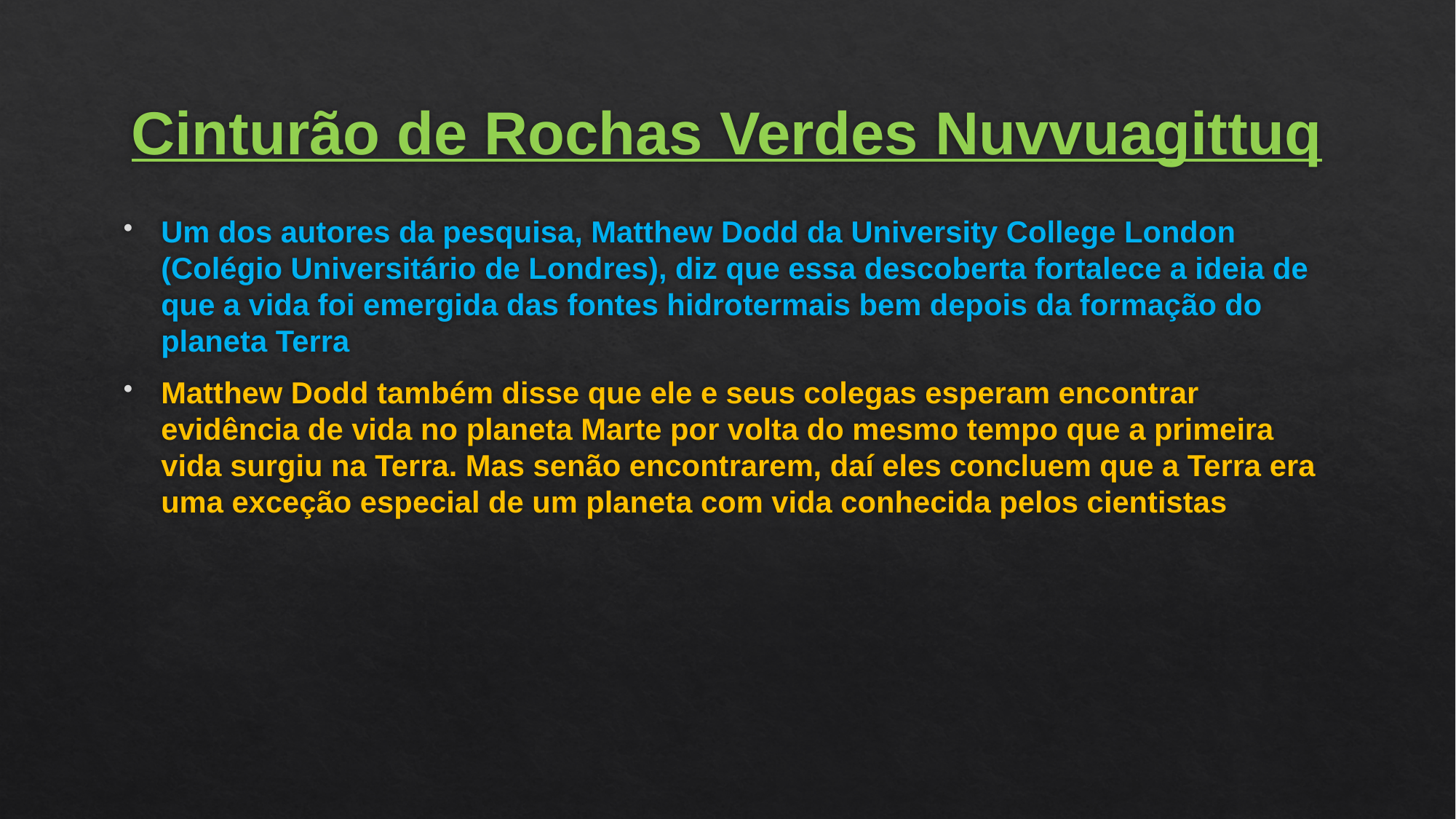

# Cinturão de Rochas Verdes Nuvvuagittuq
Um dos autores da pesquisa, Matthew Dodd da University College London (Colégio Universitário de Londres), diz que essa descoberta fortalece a ideia de que a vida foi emergida das fontes hidrotermais bem depois da formação do planeta Terra
Matthew Dodd também disse que ele e seus colegas esperam encontrar evidência de vida no planeta Marte por volta do mesmo tempo que a primeira vida surgiu na Terra. Mas senão encontrarem, daí eles concluem que a Terra era uma exceção especial de um planeta com vida conhecida pelos cientistas